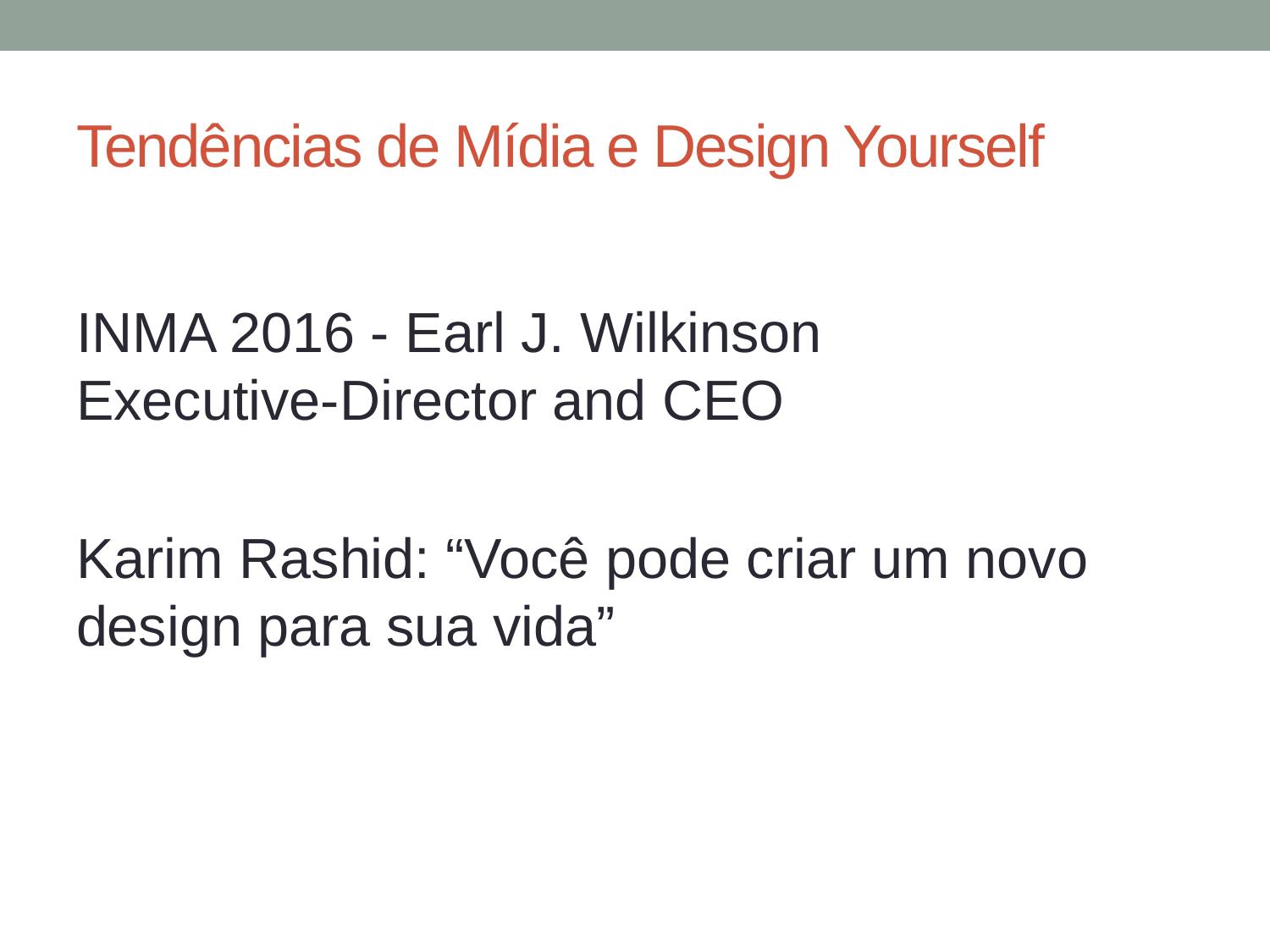

# Tendências de Mídia e Design Yourself
INMA 2016 - Earl J. Wilkinson
Executive-Director and CEO

Karim Rashid: “Você pode criar um novo design para sua vida”